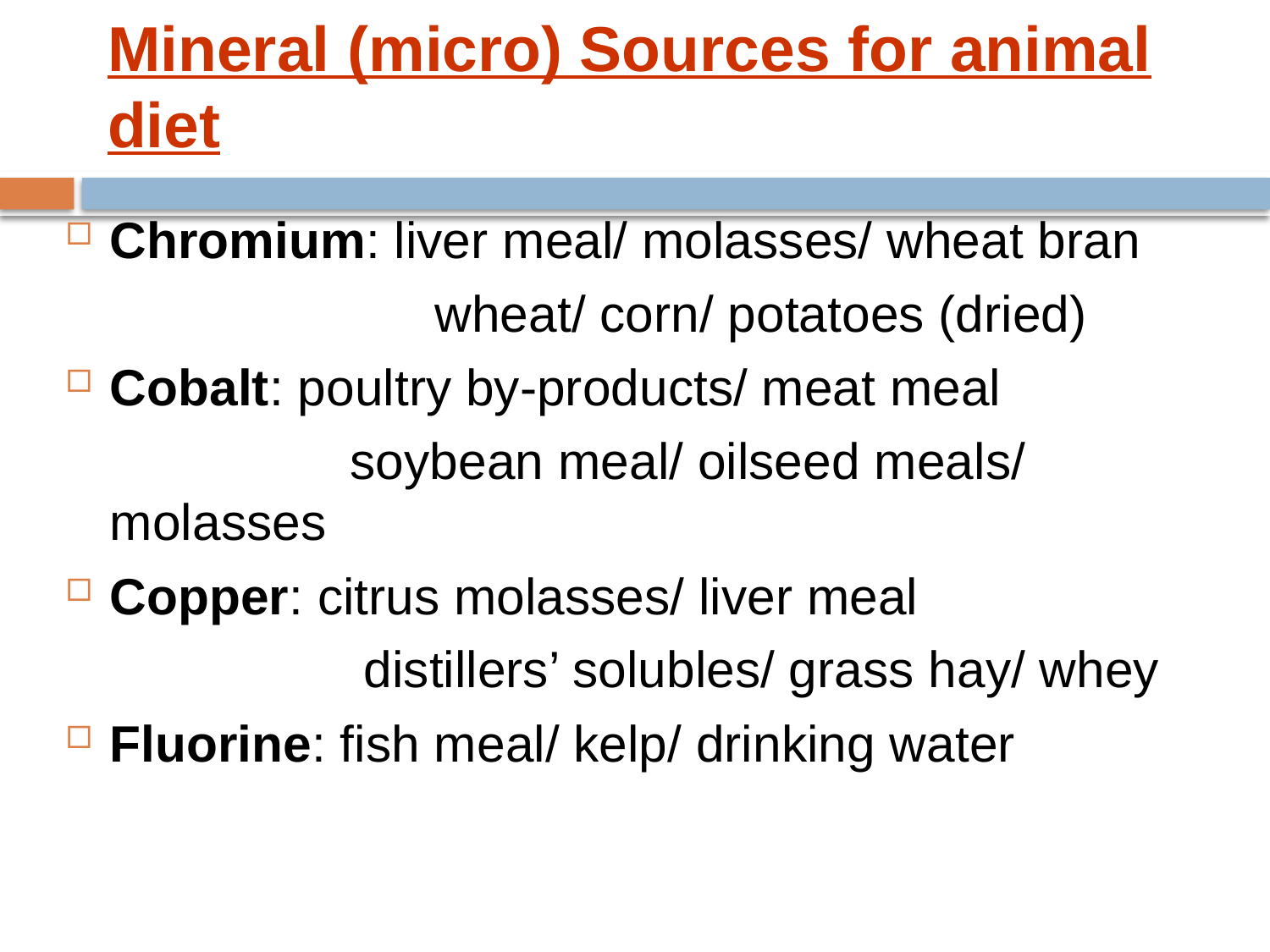

# Mineral (micro) Sources for animal diet
Chromium: liver meal/ molasses/ wheat bran
			     wheat/ corn/ potatoes (dried)
Cobalt: poultry by-products/ meat meal
		        soybean meal/ oilseed meals/ molasses
Copper: citrus molasses/ liver meal
			distillers’ solubles/ grass hay/ whey
Fluorine: fish meal/ kelp/ drinking water